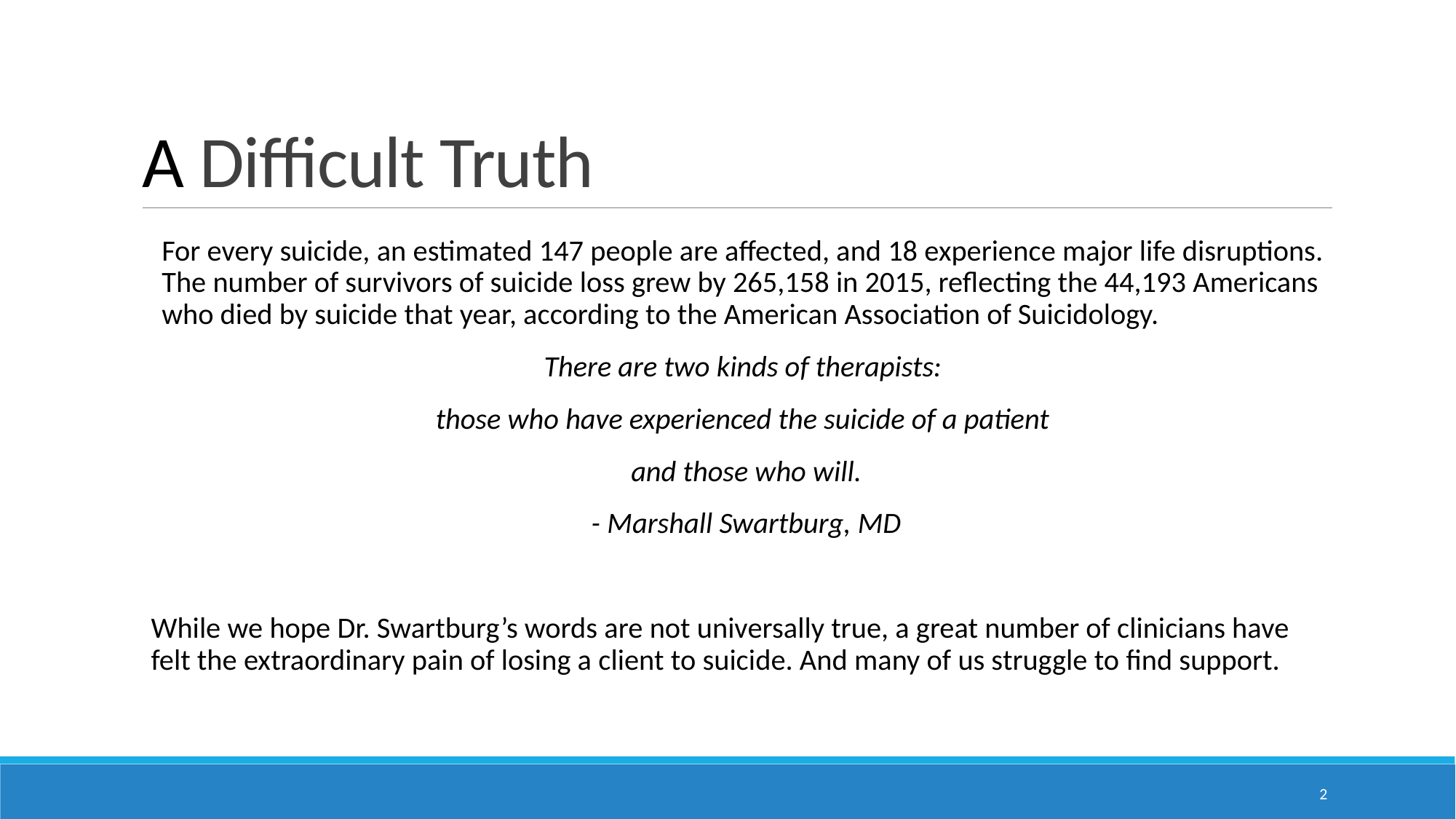

# A Difficult Truth
For every suicide, an estimated 147 people are affected, and 18 experience major life disruptions. The number of survivors of suicide loss grew by 265,158 in 2015, reflecting the 44,193 Americans who died by suicide that year, according to the American Association of Suicidology.
There are two kinds of therapists:
those who have experienced the suicide of a patient
and those who will.
- Marshall Swartburg, MD

While we hope Dr. Swartburg’s words are not universally true, a great number of clinicians have felt the extraordinary pain of losing a client to suicide. And many of us struggle to find support.
2